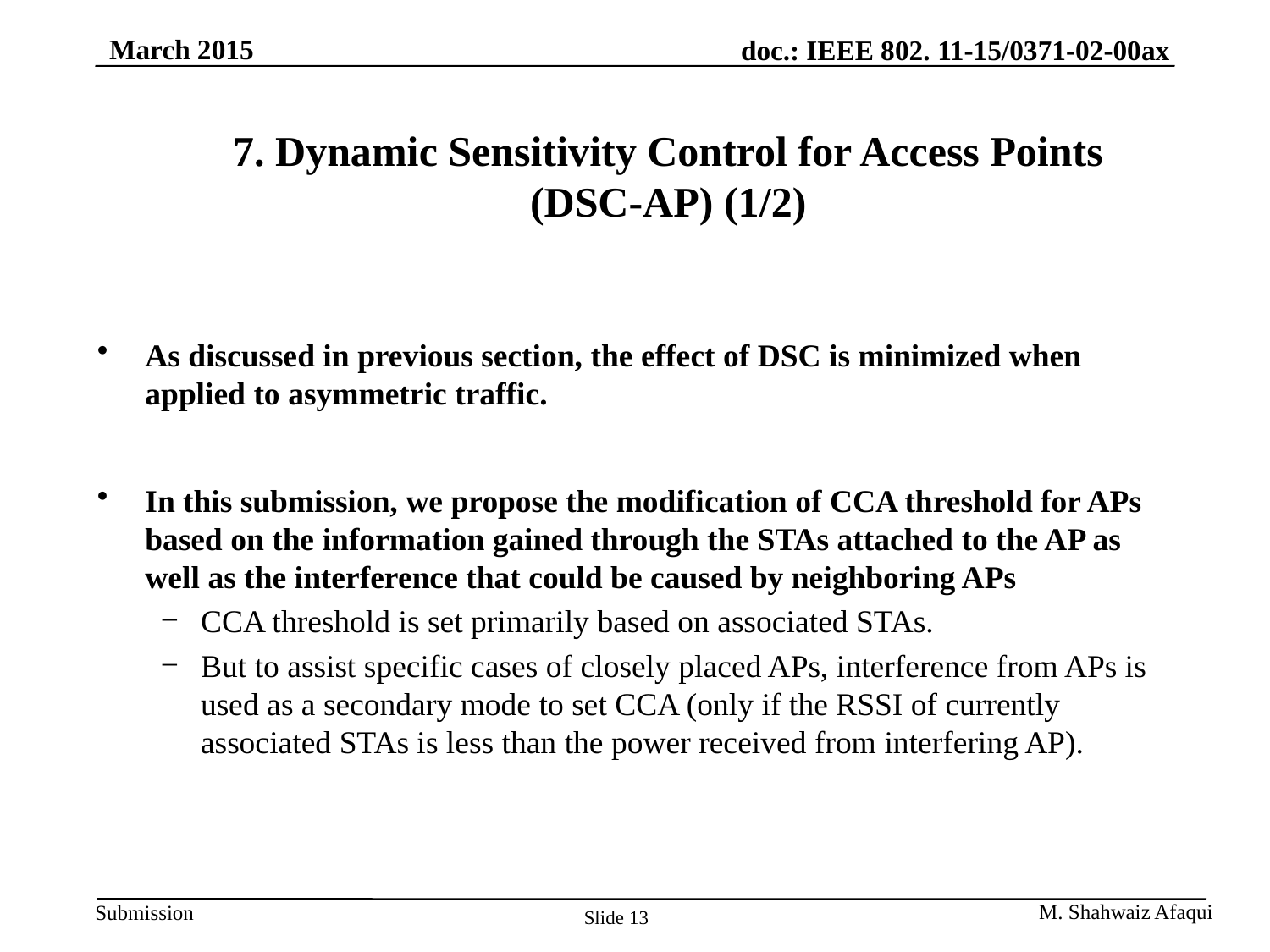

March 2015
# 7. Dynamic Sensitivity Control for Access Points (DSC-AP) (1/2)
As discussed in previous section, the effect of DSC is minimized when applied to asymmetric traffic.

In this submission, we propose the modification of CCA threshold for APs based on the information gained through the STAs attached to the AP as well as the interference that could be caused by neighboring APs
CCA threshold is set primarily based on associated STAs.
But to assist specific cases of closely placed APs, interference from APs is used as a secondary mode to set CCA (only if the RSSI of currently associated STAs is less than the power received from interfering AP).
Slide 13